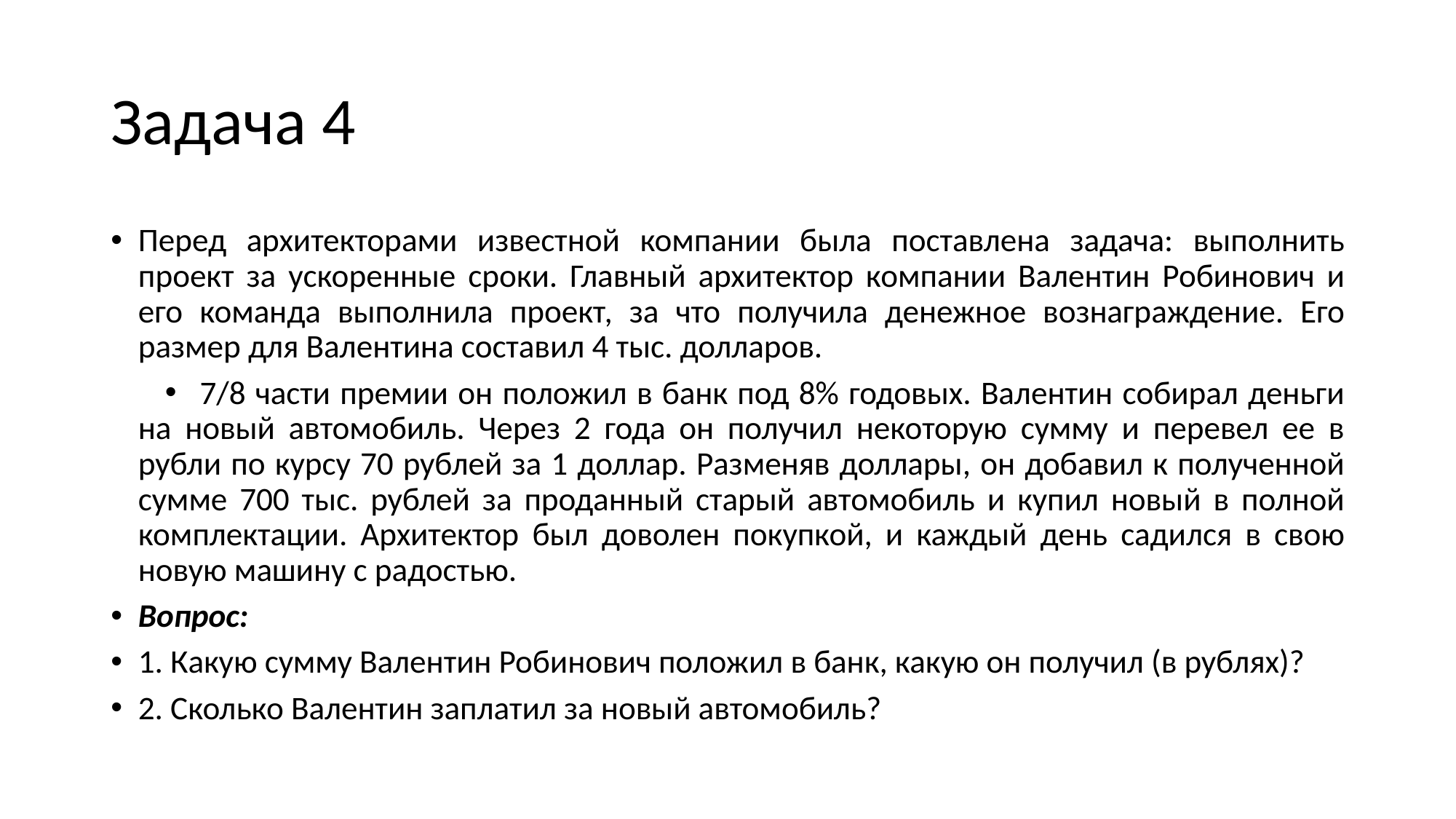

# Задача 4
Перед архитекторами известной компании была поставлена задача: выполнить проект за ускоренные сроки. Главный архитектор компании Валентин Робинович и его команда выполнила проект, за что получила денежное вознаграждение. Его размер для Валентина составил 4 тыс. долларов.
7/8 части премии он положил в банк под 8% годовых. Валентин собирал деньги на новый автомобиль. Через 2 года он получил некоторую сумму и перевел ее в рубли по курсу 70 рублей за 1 доллар. Разменяв доллары, он добавил к полученной сумме 700 тыс. рублей за проданный старый автомобиль и купил новый в полной комплектации. Архитектор был доволен покупкой, и каждый день садился в свою новую машину с радостью.
Вопрос:
1. Какую сумму Валентин Робинович положил в банк, какую он получил (в рублях)?
2. Сколько Валентин заплатил за новый автомобиль?